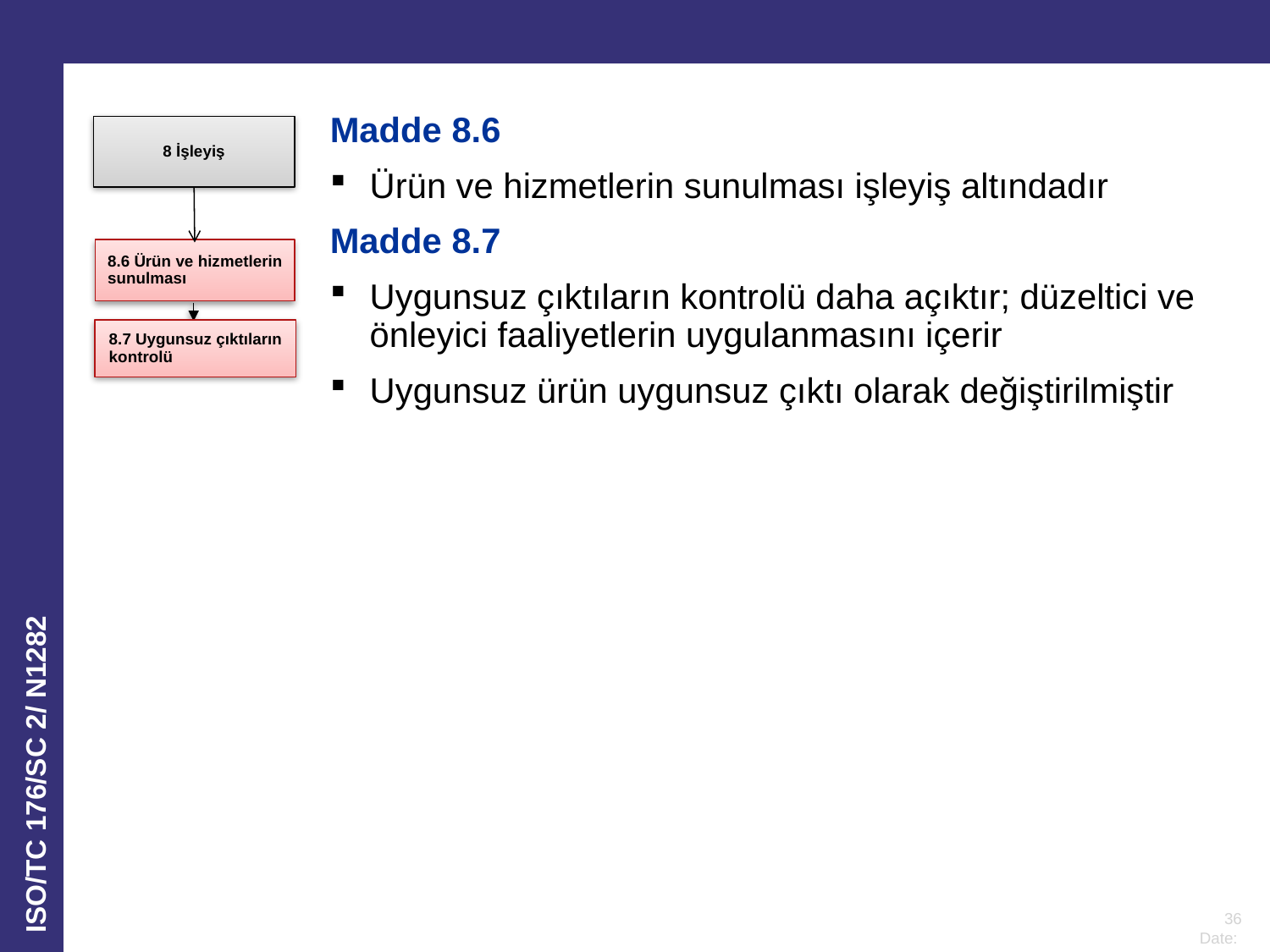

Madde 8.6
Ürün ve hizmetlerin sunulması işleyiş altındadır
Madde 8.7
Uygunsuz çıktıların kontrolü daha açıktır; düzeltici ve önleyici faaliyetlerin uygulanmasını içerir
Uygunsuz ürün uygunsuz çıktı olarak değiştirilmiştir
8 İşleyiş
8.6 Ürün ve hizmetlerin sunulması
8.7 Uygunsuz çıktıların kontrolü